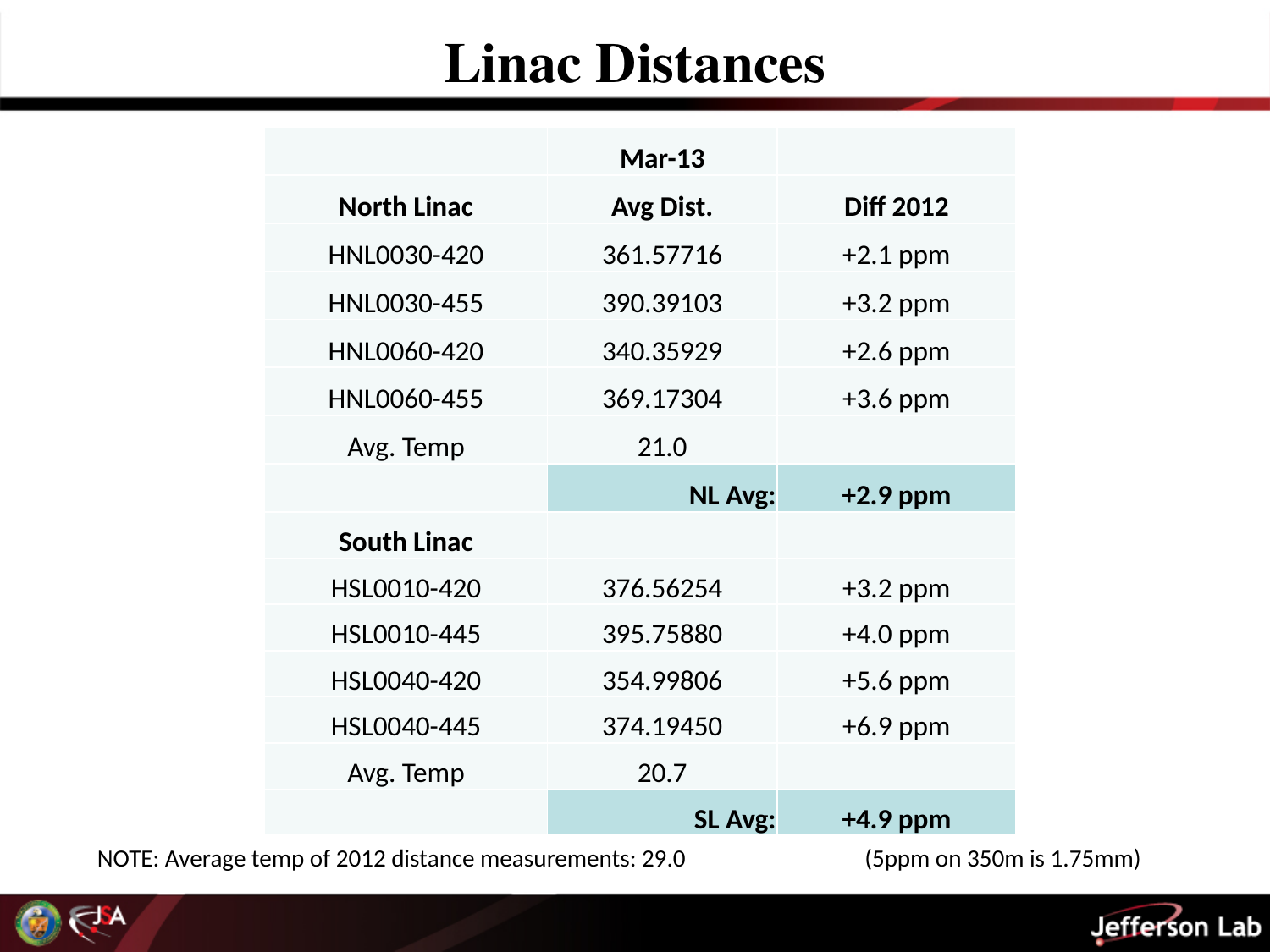

# Linac Distances
|  | Mar-13 |  |
| --- | --- | --- |
| North Linac | Avg Dist. | Diff 2012 |
| HNL0030-420 | 361.57716 | +2.1 ppm |
| HNL0030-455 | 390.39103 | +3.2 ppm |
| HNL0060-420 | 340.35929 | +2.6 ppm |
| HNL0060-455 | 369.17304 | +3.6 ppm |
| Avg. Temp | 21.0 |  |
|  | NL Avg: | +2.9 ppm |
| South Linac |  |  |
| HSL0010-420 | 376.56254 | +3.2 ppm |
| HSL0010-445 | 395.75880 | +4.0 ppm |
| HSL0040-420 | 354.99806 | +5.6 ppm |
| HSL0040-445 | 374.19450 | +6.9 ppm |
| Avg. Temp | 20.7 |  |
|  | SL Avg: | +4.9 ppm |

NOTE: Average temp of 2012 distance measurements: 29.0		 (5ppm on 350m is 1.75mm)